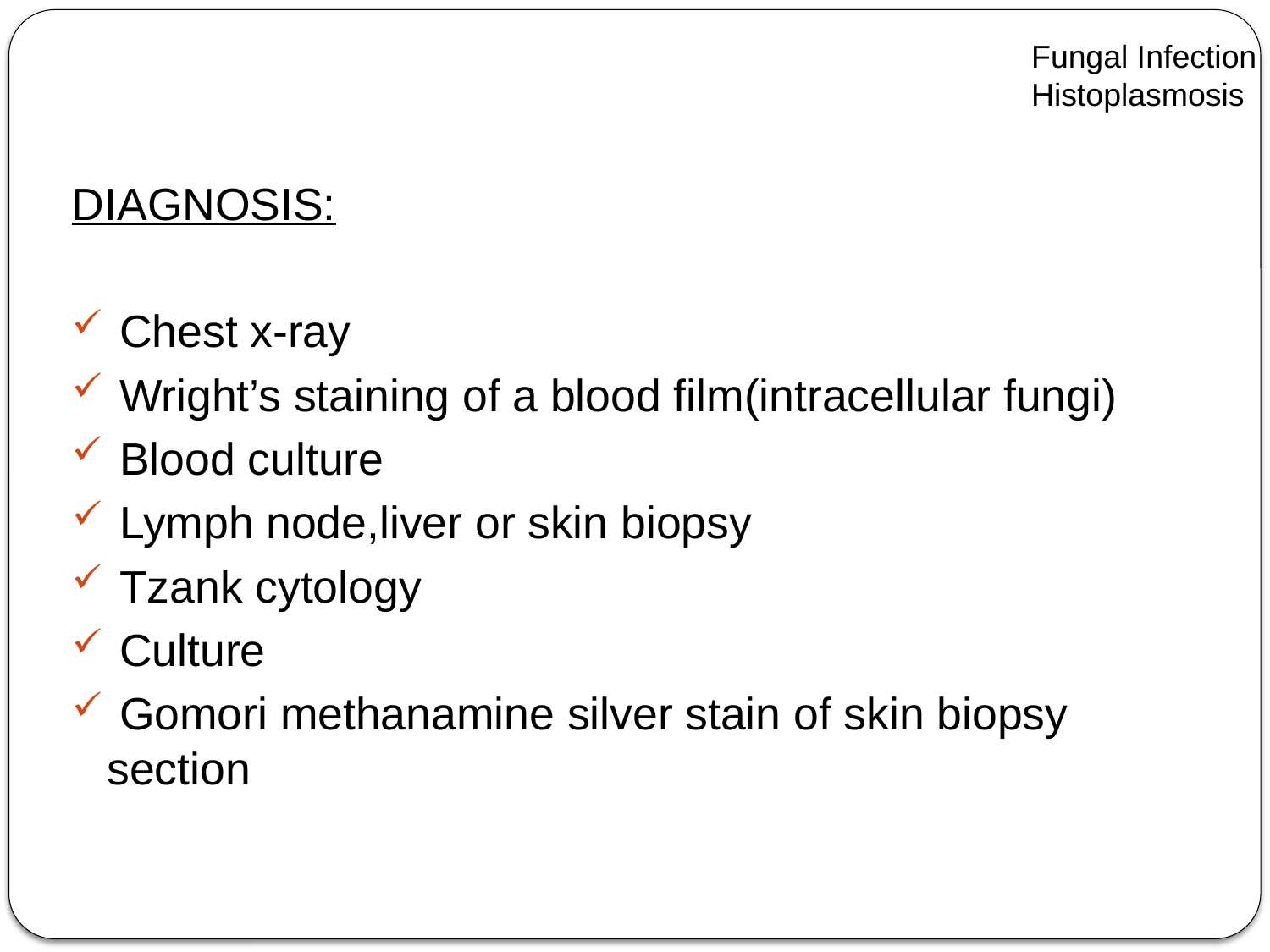

Fungal Infection
Histoplasmosis

DIAGNOSIS:

 Chest x-ray
 Wright’s staining of a blood film(intracellular fungi)
 Blood culture
 Lymph node,liver or skin biopsy
 Tzank cytology
 Culture
 Gomori methanamine silver stain of skin biopsy section